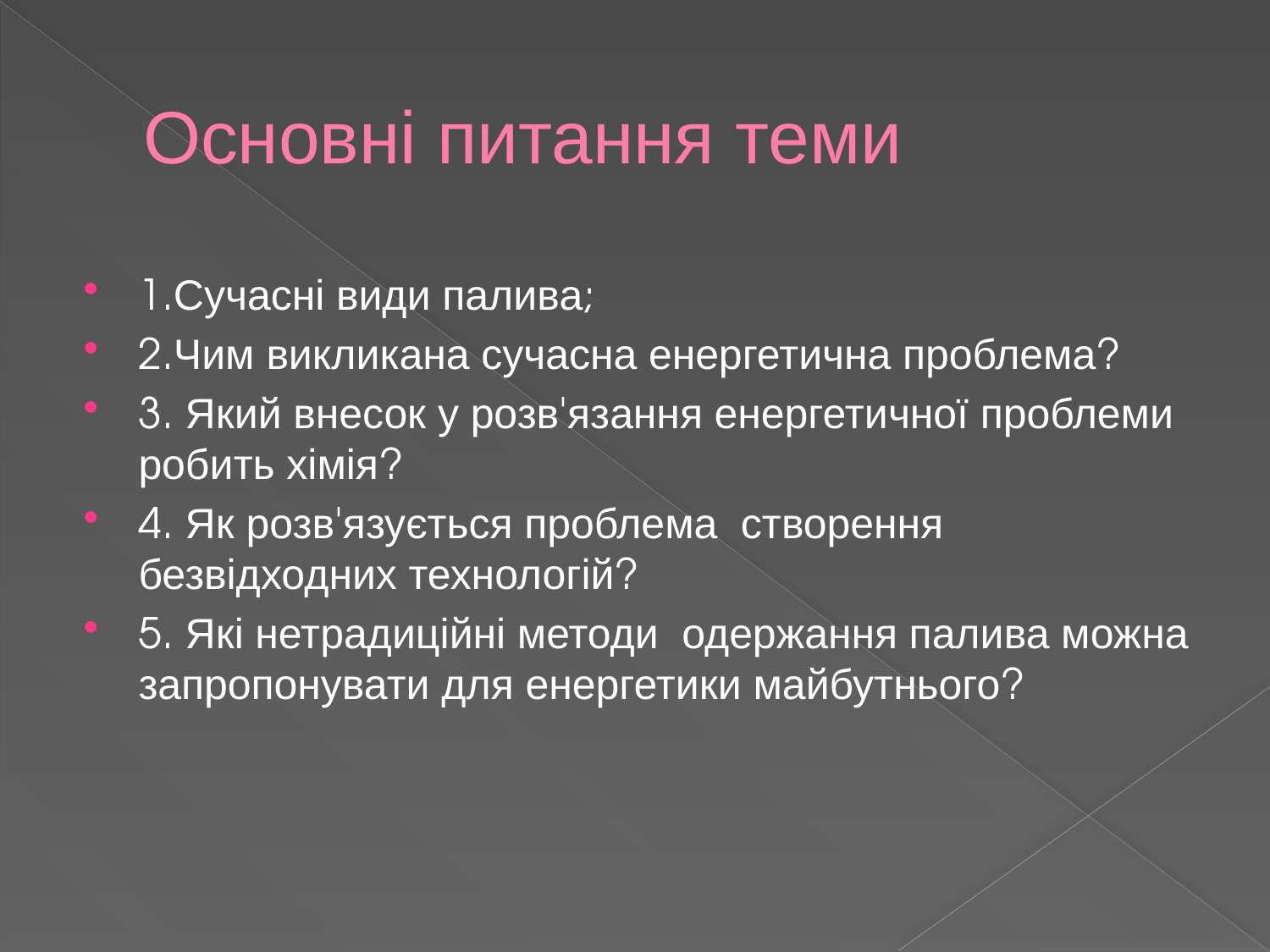

# Основні питання теми
1.Сучасні види палива;
2.Чим викликана сучасна енергетична проблема?
3. Який внесок у розв'язання енергетичної проблеми робить хімія?
4. Як розв'язується проблема  створення безвідходних технологій?
5. Які нетрадиційні методи  одержання палива можна запропонувати для енергетики майбутнього?